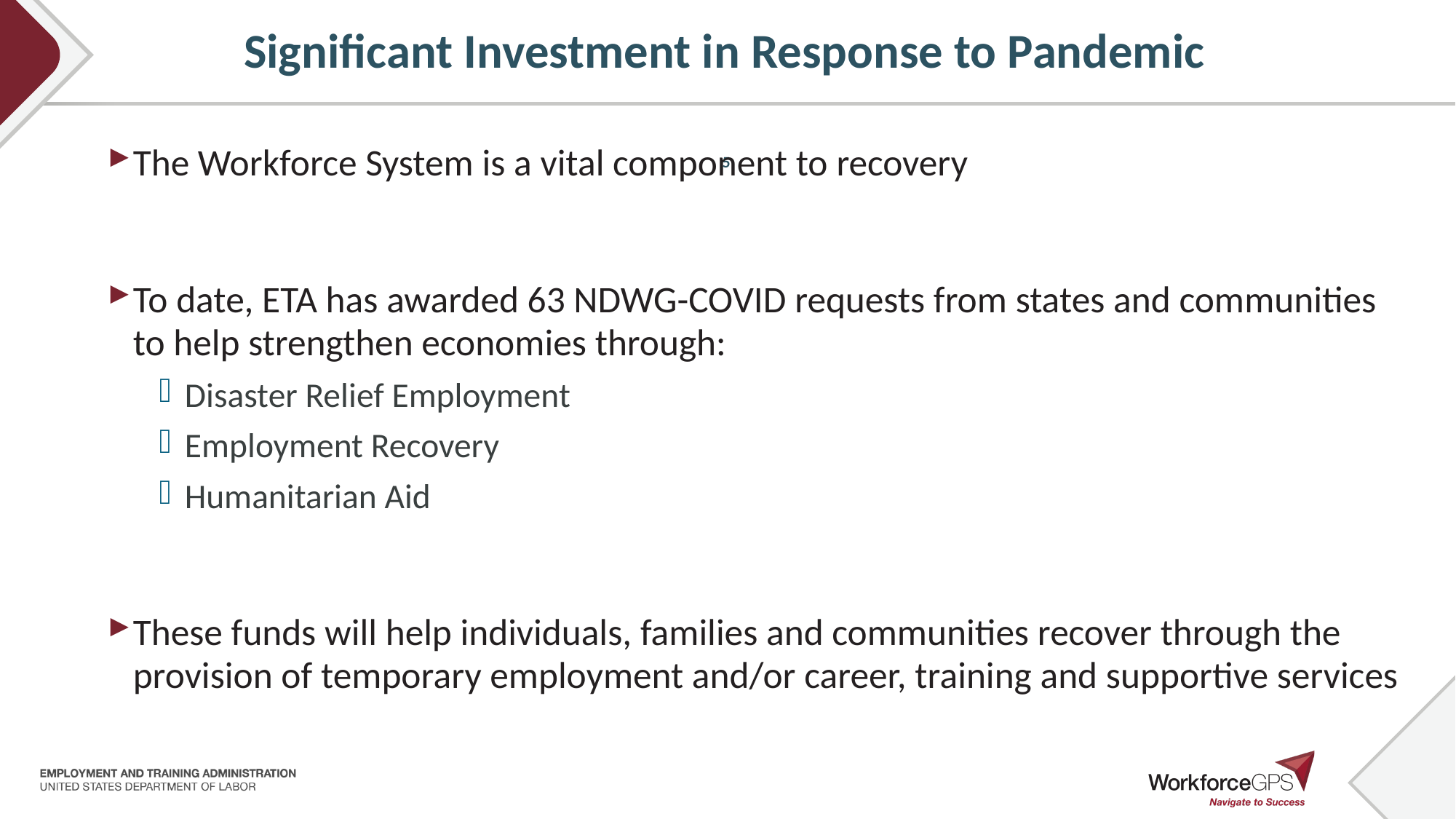

Employment and Training Administration

# Significant Investment in Response to Pandemic
The Workforce System is a vital component to recovery

To date, ETA has awarded 63 NDWG-COVID requests from states and communities to help strengthen economies through:
Disaster Relief Employment
Employment Recovery
Humanitarian Aid

These funds will help individuals, families and communities recover through the provision of temporary employment and/or career, training and supportive services
5